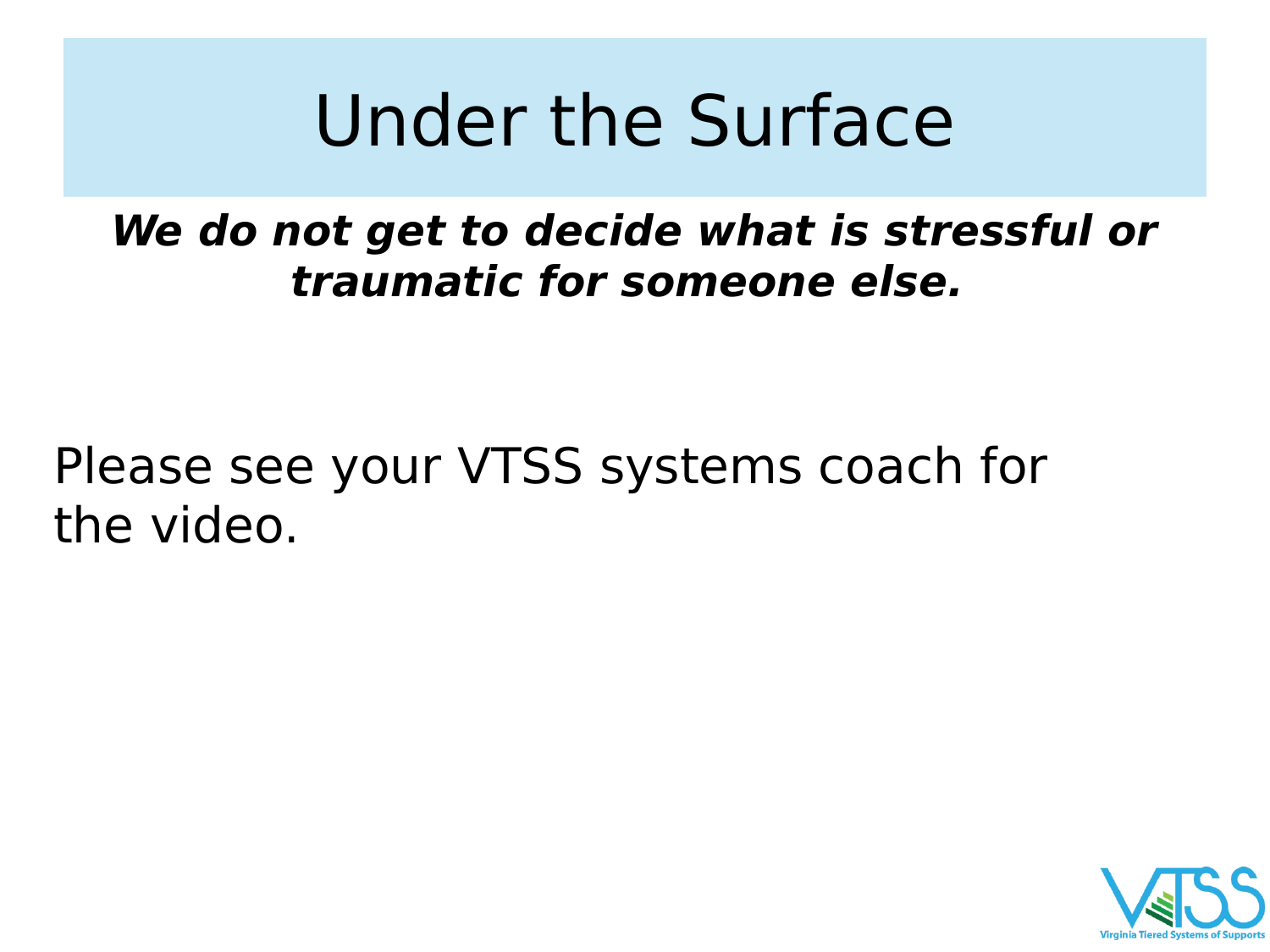

# Under the Surface
We do not get to decide what is stressful or traumatic for someone else.

Please see your VTSS systems coach for the video.